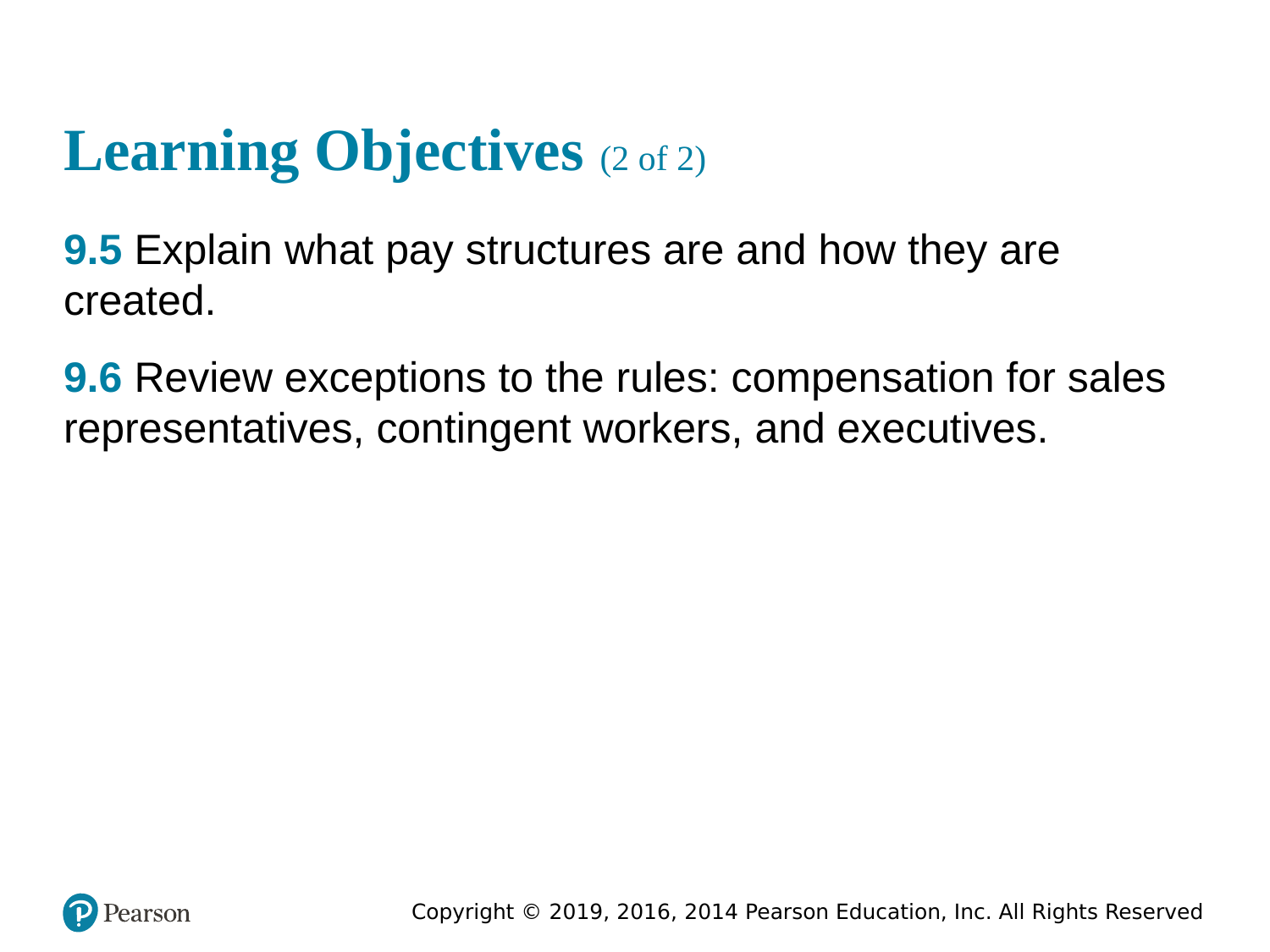

# Learning Objectives (2 of 2)
9.5 Explain what pay structures are and how they are created.
9.6 Review exceptions to the rules: compensation for sales representatives, contingent workers, and executives.